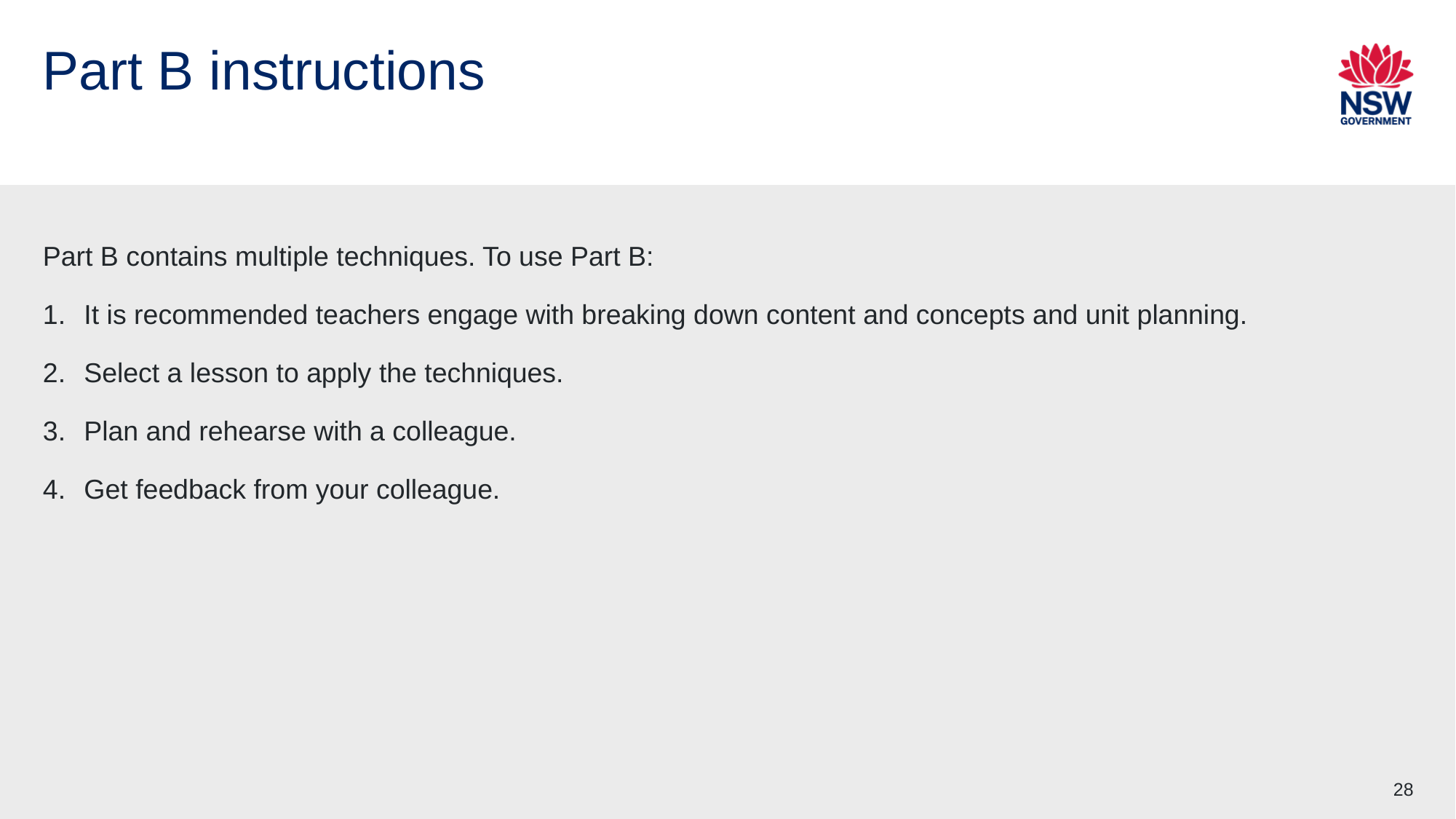

# Part B instructions
Part B contains multiple techniques. To use Part B:
It is recommended teachers engage with breaking down content and concepts and unit planning.
Select a lesson to apply the techniques.
Plan and rehearse with a colleague.
Get feedback from your colleague.
28